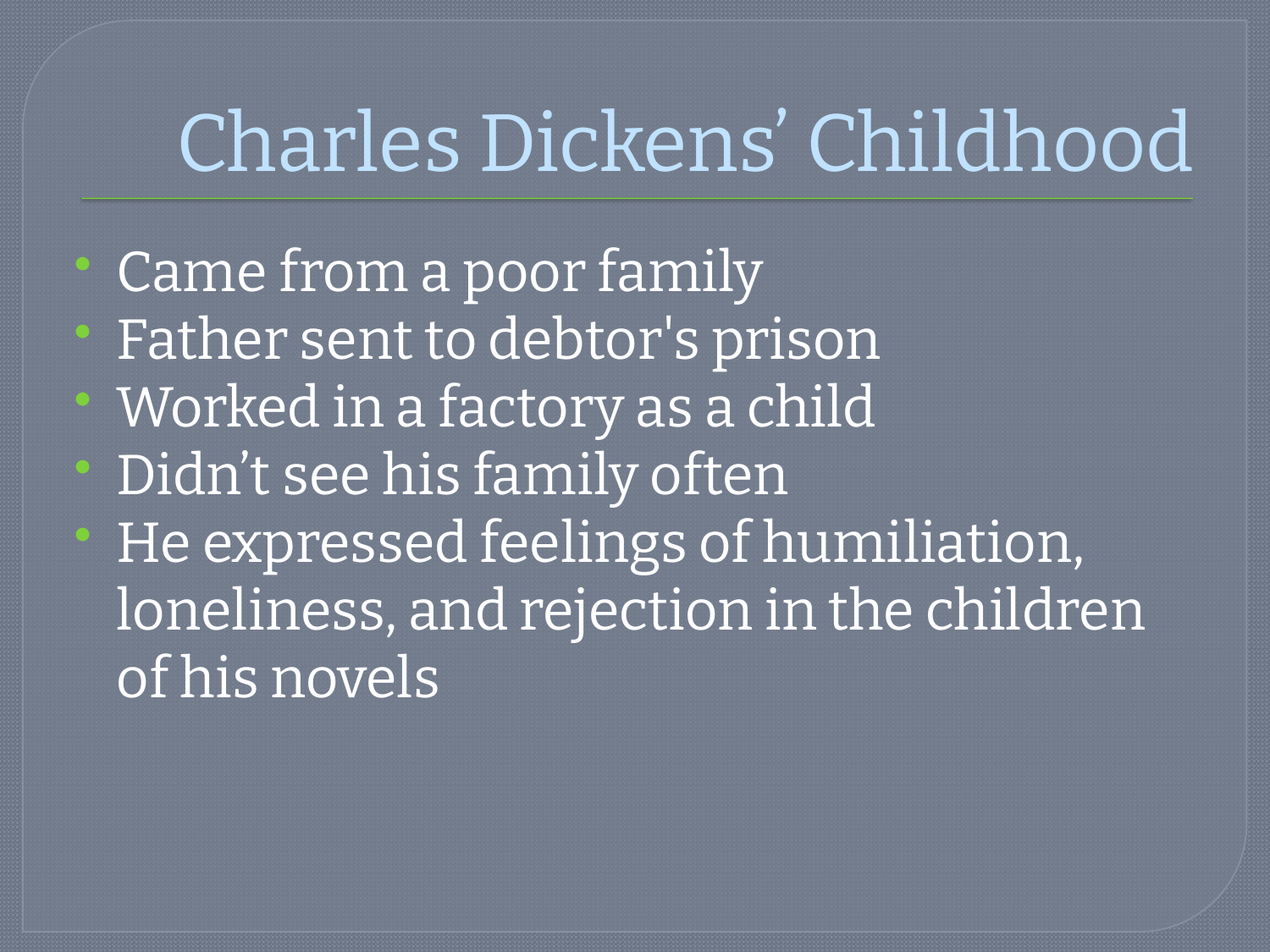

# Charles Dickens’ Childhood
Came from a poor family
Father sent to debtor's prison
Worked in a factory as a child
Didn’t see his family often
He expressed feelings of humiliation, loneliness, and rejection in the children of his novels